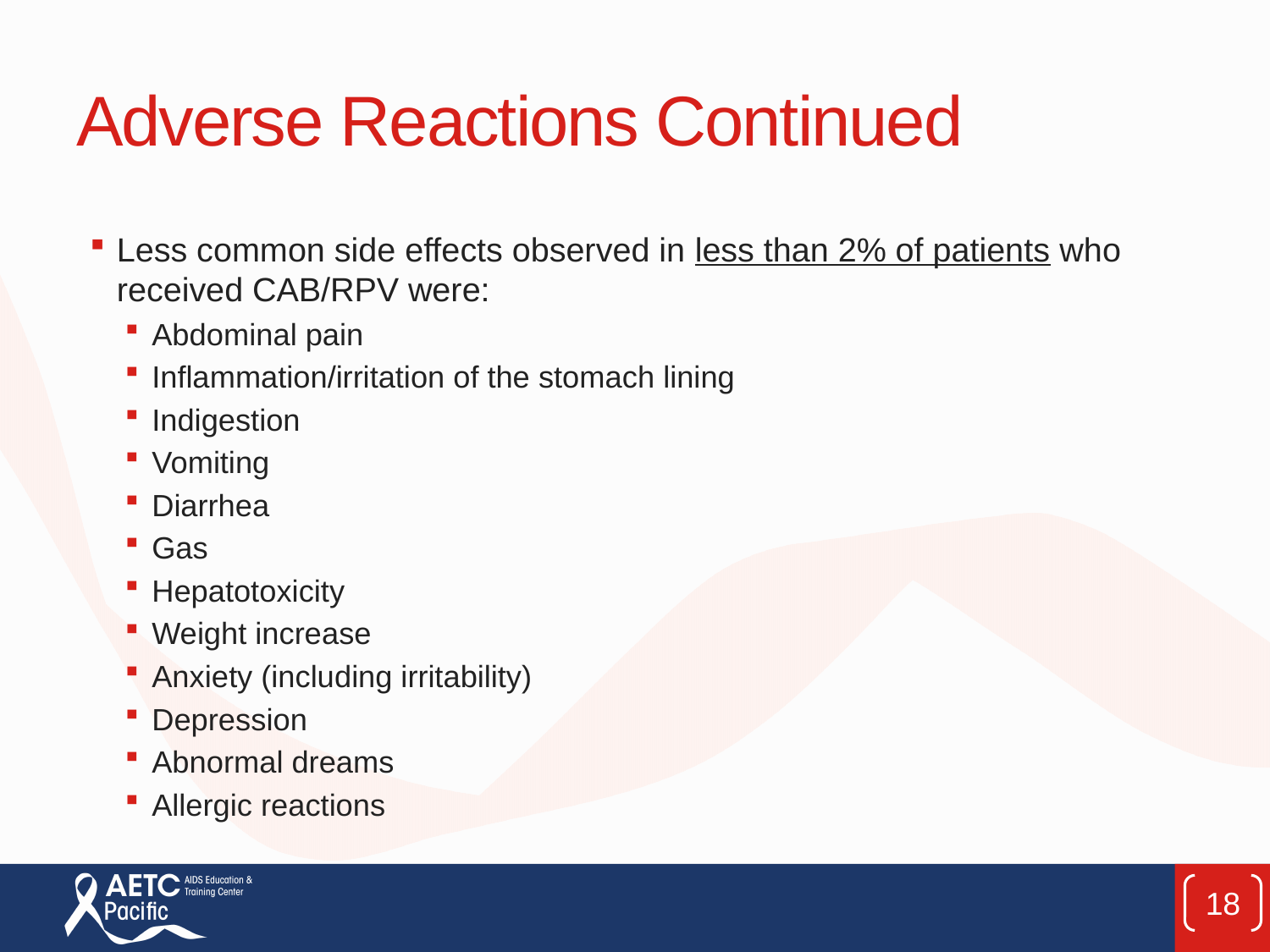

# Adverse Reactions Continued
Less common side effects observed in less than 2% of patients who received CAB/RPV were:
Abdominal pain
Inflammation/irritation of the stomach lining
Indigestion
Vomiting
Diarrhea
Gas
Hepatotoxicity
Weight increase
Anxiety (including irritability)
Depression
Abnormal dreams
Allergic reactions
18